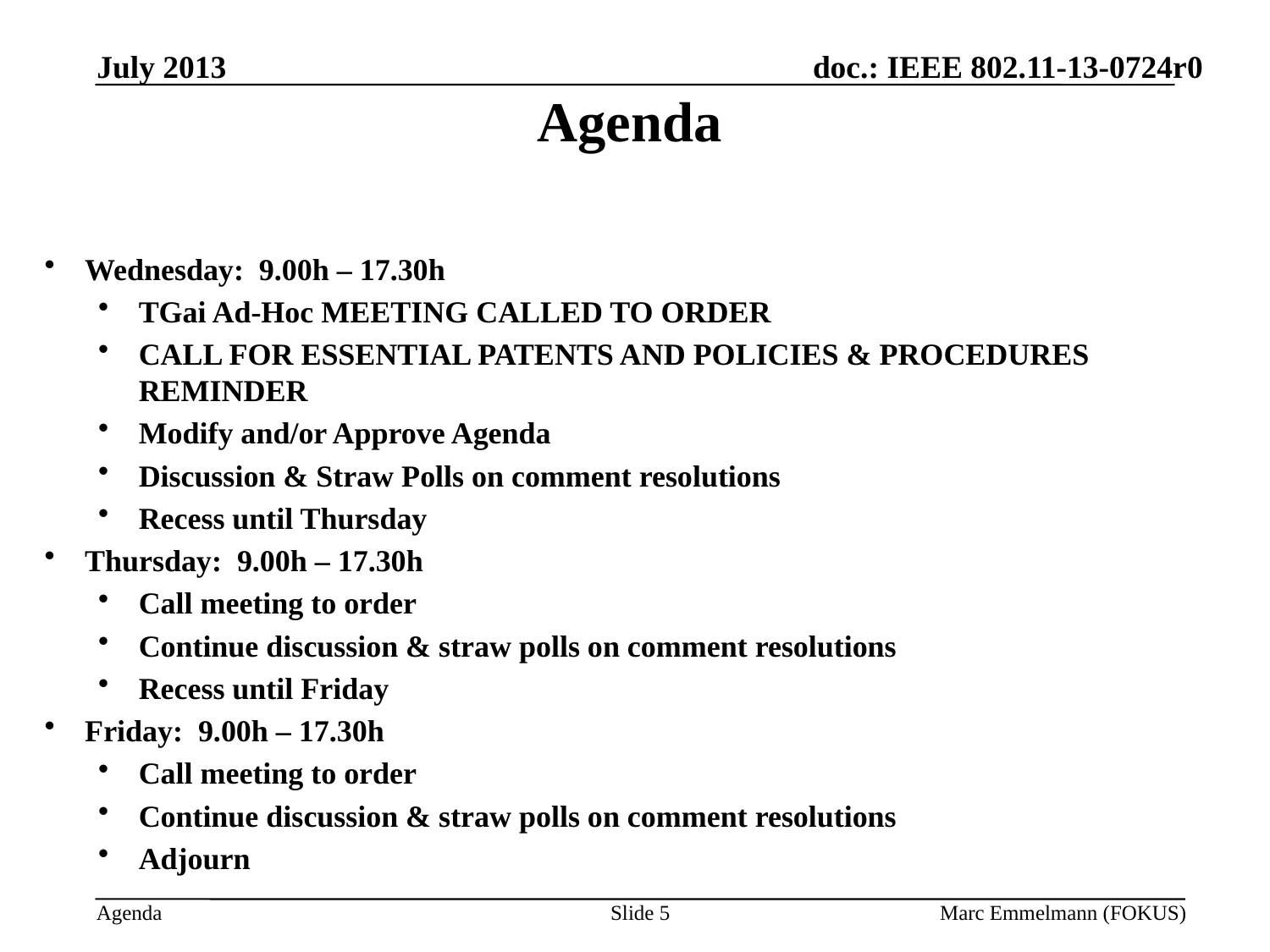

July 2013
Agenda
Wednesday:  9.00h – 17.30h
TGai Ad-Hoc MEETING CALLED TO ORDER
CALL FOR ESSENTIAL PATENTS AND POLICIES & PROCEDURES REMINDER
Modify and/or Approve Agenda
Discussion & Straw Polls on comment resolutions
Recess until Thursday
Thursday:  9.00h – 17.30h
Call meeting to order
Continue discussion & straw polls on comment resolutions
Recess until Friday
Friday:  9.00h – 17.30h
Call meeting to order
Continue discussion & straw polls on comment resolutions
Adjourn

Slide 5
Marc Emmelmann (FOKUS)